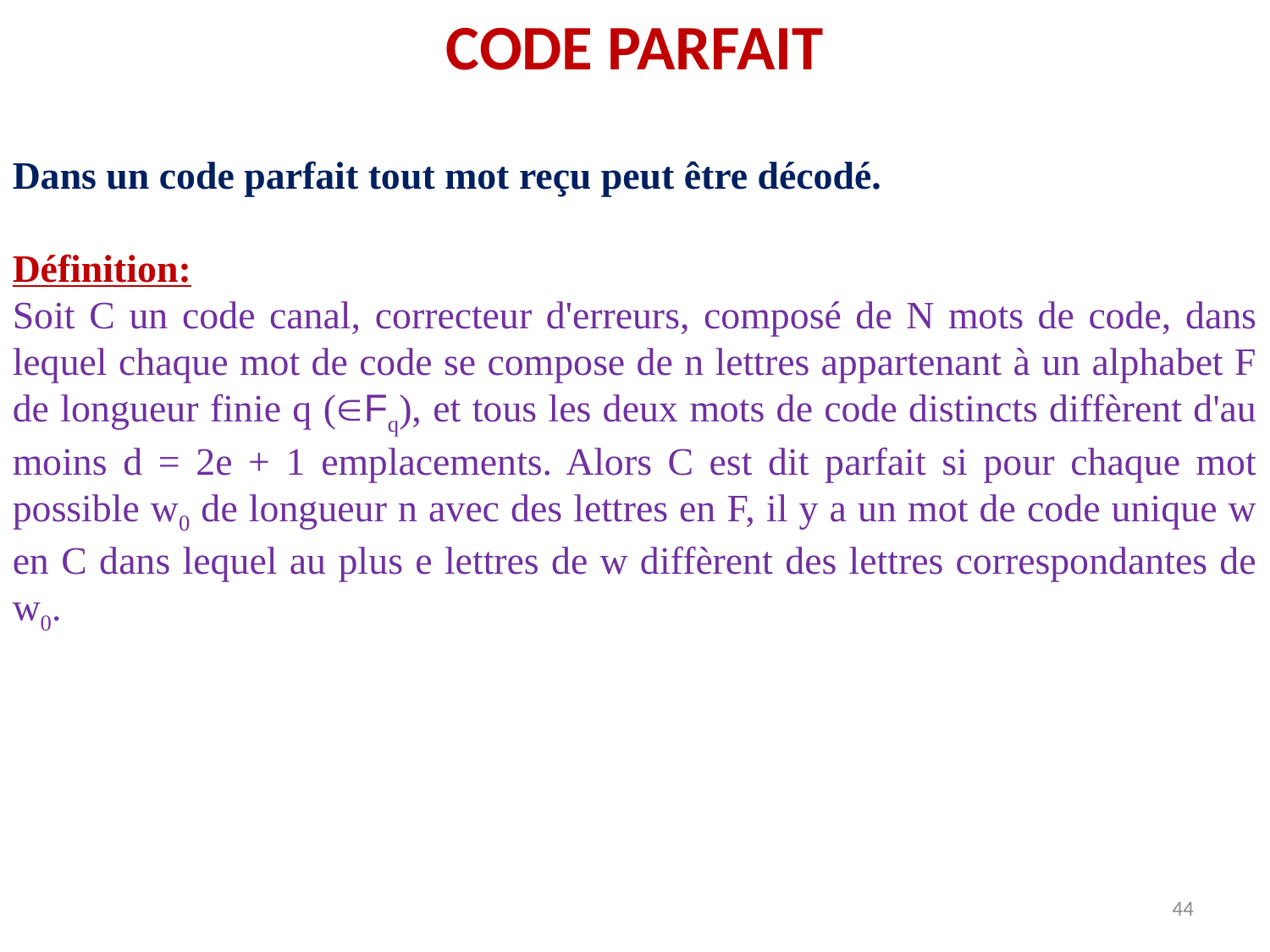

CODE PARFAIT

Dans un code parfait tout mot reçu peut être décodé.

Définition:
Soit C un code canal, correcteur d'erreurs, composé de N mots de code, dans lequel chaque mot de code se compose de n lettres appartenant à un alphabet F de longueur finie q (∈Fq), et tous les deux mots de code distincts diffèrent d'au moins d = 2e + 1 emplacements. Alors C est dit parfait si pour chaque mot possible w0 de longueur n avec des lettres en F, il y a un mot de code unique w en C dans lequel au plus e lettres de w diffèrent des lettres correspondantes de w0.

44